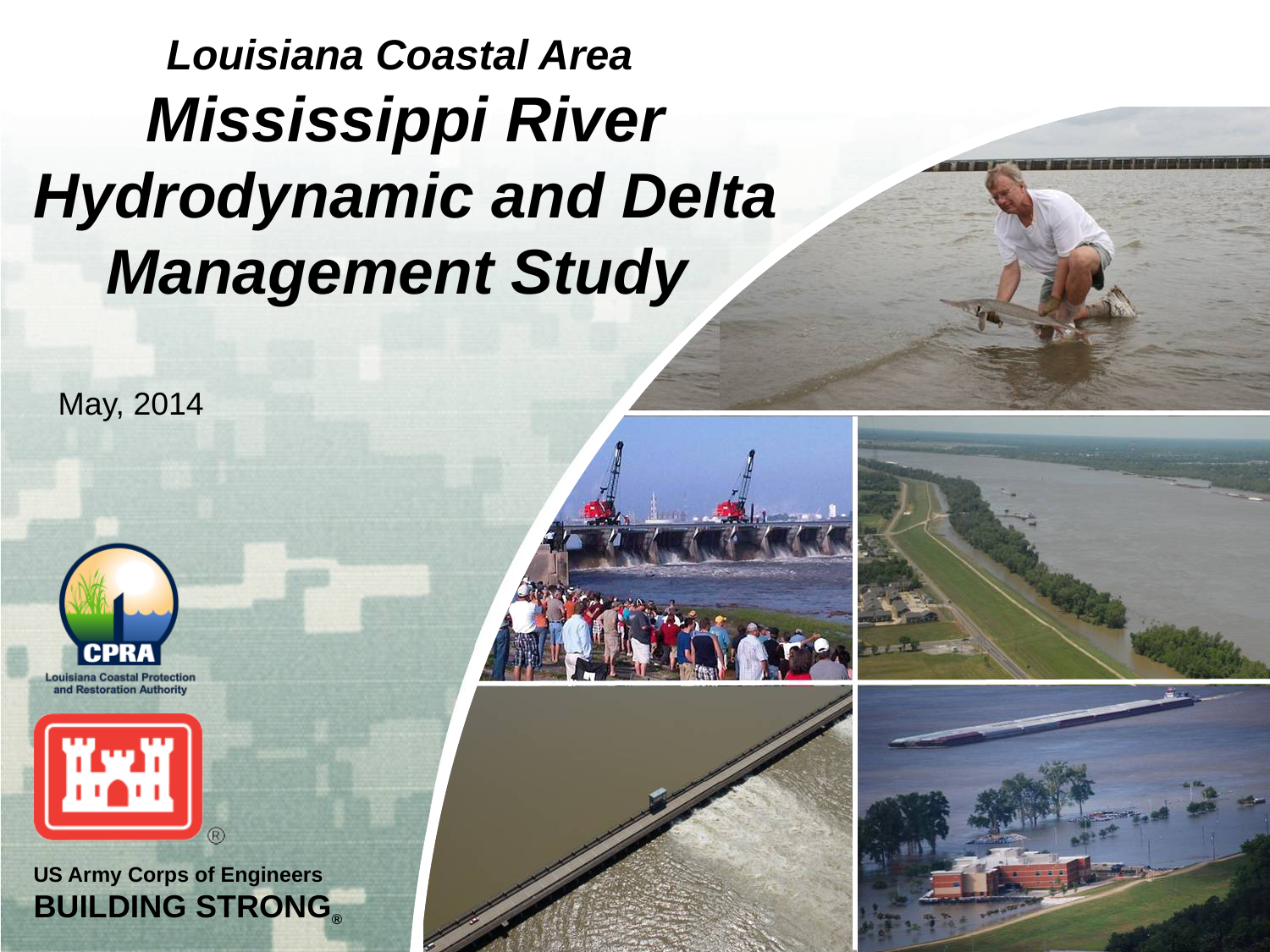

Louisiana Coastal Area
Mississippi River Hydrodynamic and Delta Management Study

May, 2014